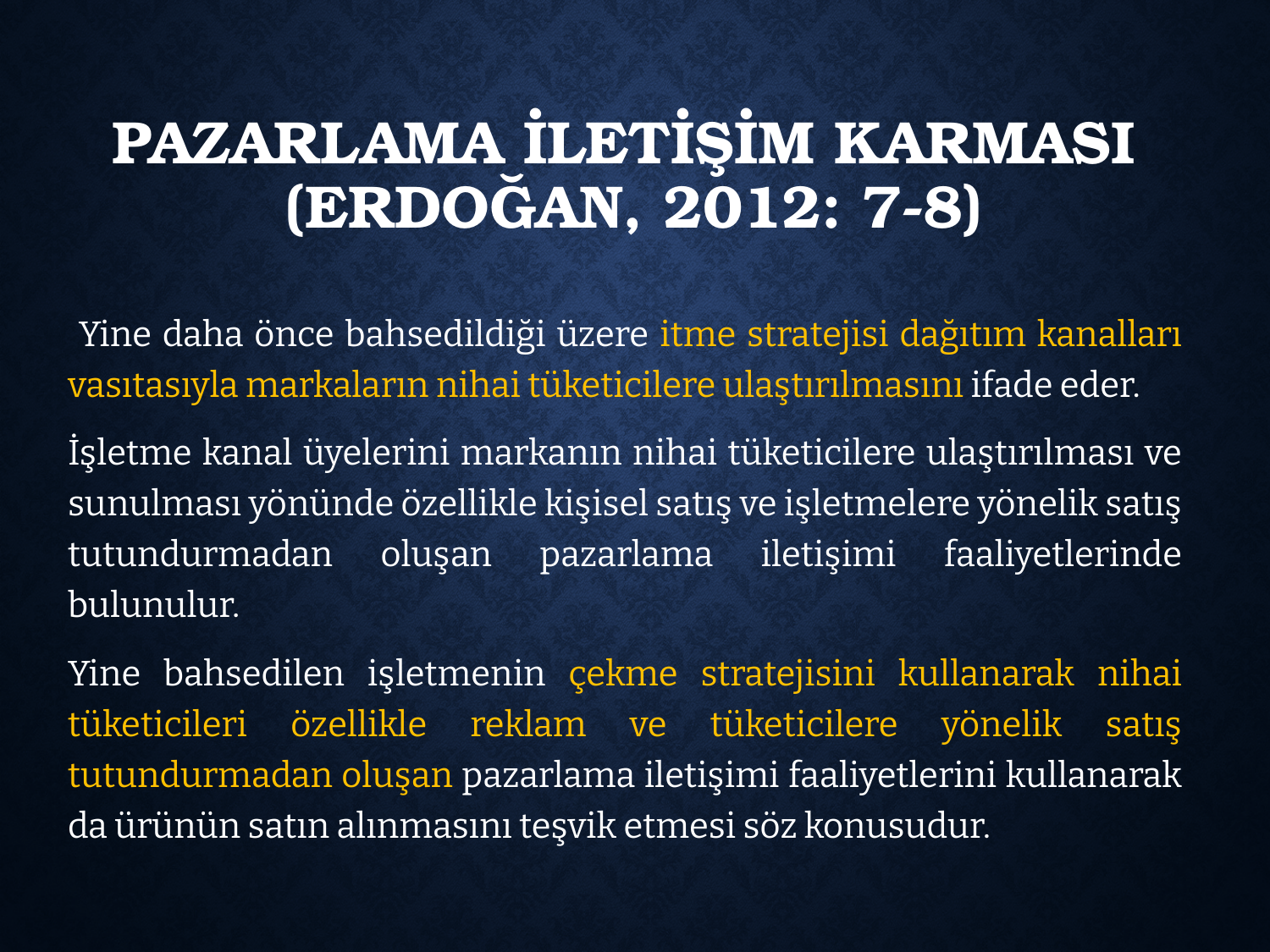

# Pazarlama İletİşİm KarmasI (Erdoğan, 2012: 7-8)
 Yine daha önce bahsedildiği üzere itme stratejisi dağıtım kanalları vasıtasıyla markaların nihai tüketicilere ulaştırılmasını ifade eder.
İşletme kanal üyelerini markanın nihai tüketicilere ulaştırılması ve sunulması yönünde özellikle kişisel satış ve işletmelere yönelik satış tutundurmadan oluşan pazarlama iletişimi faaliyetlerinde bulunulur.
Yine bahsedilen işletmenin çekme stratejisini kullanarak nihai tüketicileri özellikle reklam ve tüketicilere yönelik satış tutundurmadan oluşan pazarlama iletişimi faaliyetlerini kullanarak da ürünün satın alınmasını teşvik etmesi söz konusudur.